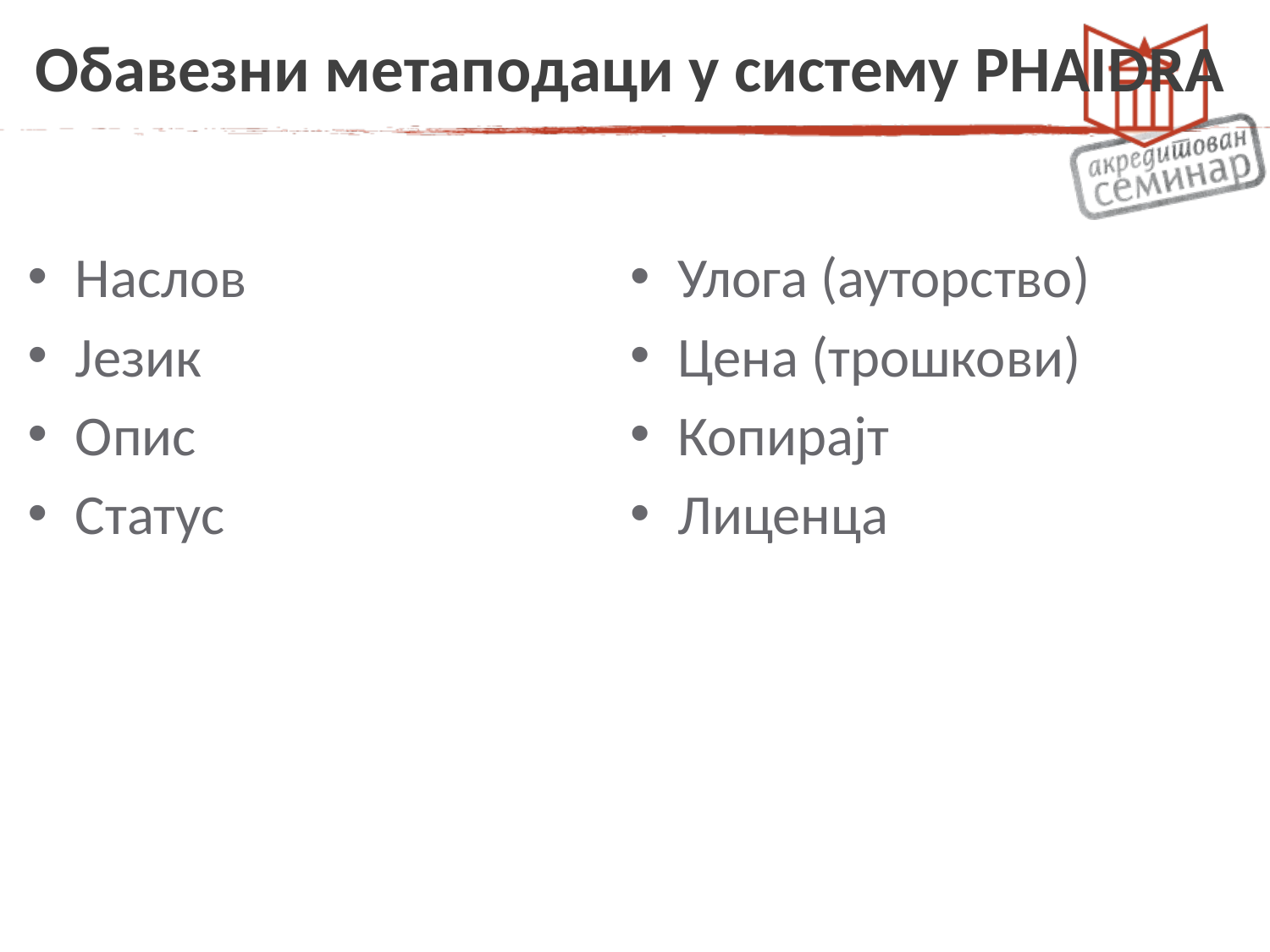

# Обавезни метаподаци у систему PHAIDRA

Наслов
Језик
Опис
Статус

Улога (ауторство)
Цена (трошкови)
Копирајт
Лиценца